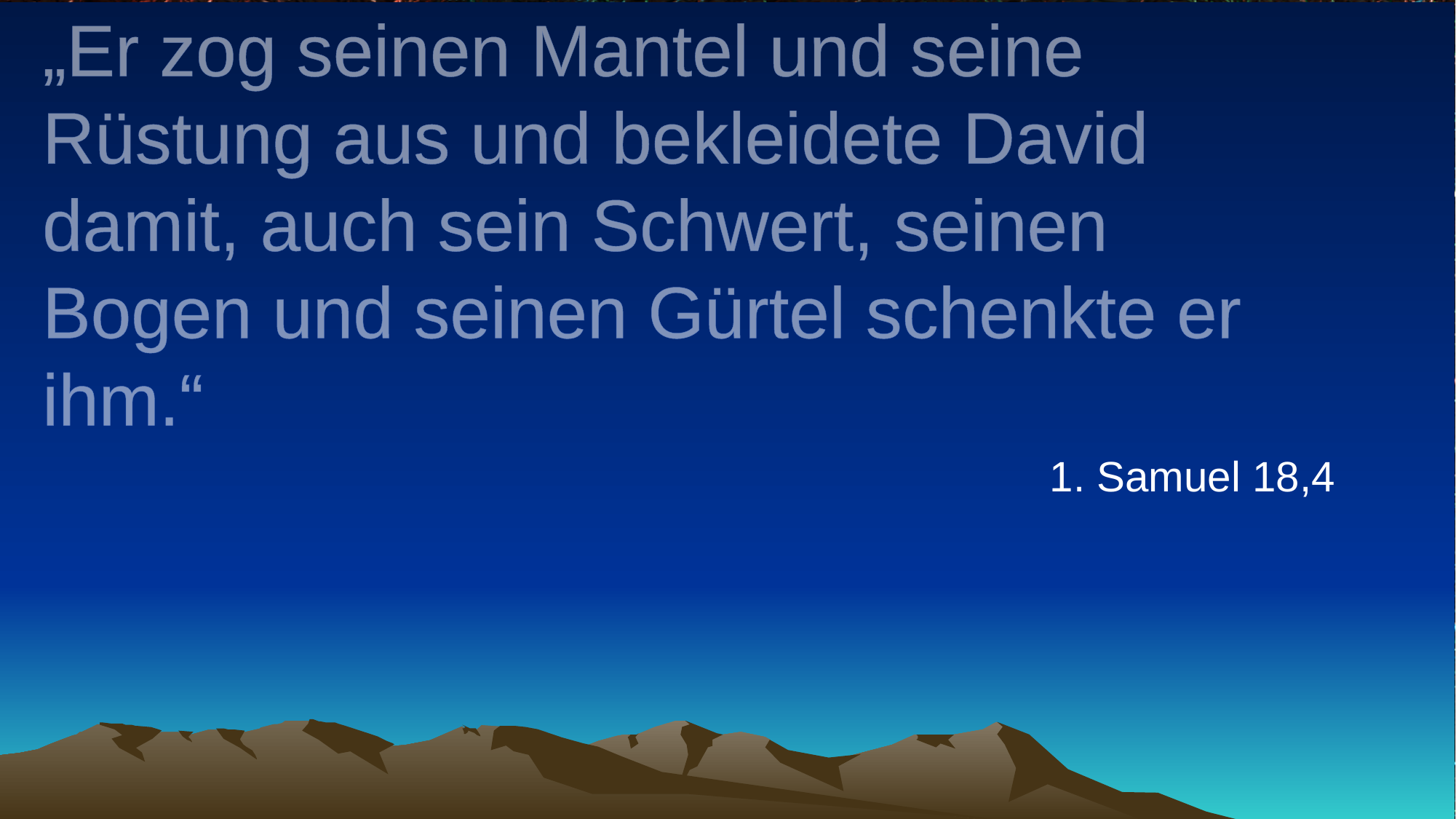

# „Er zog seinen Mantel und seine Rüstung aus und bekleidete David damit, auch sein Schwert, seinen Bogen und seinen Gürtel schenkte er ihm.“
1. Samuel 18,4